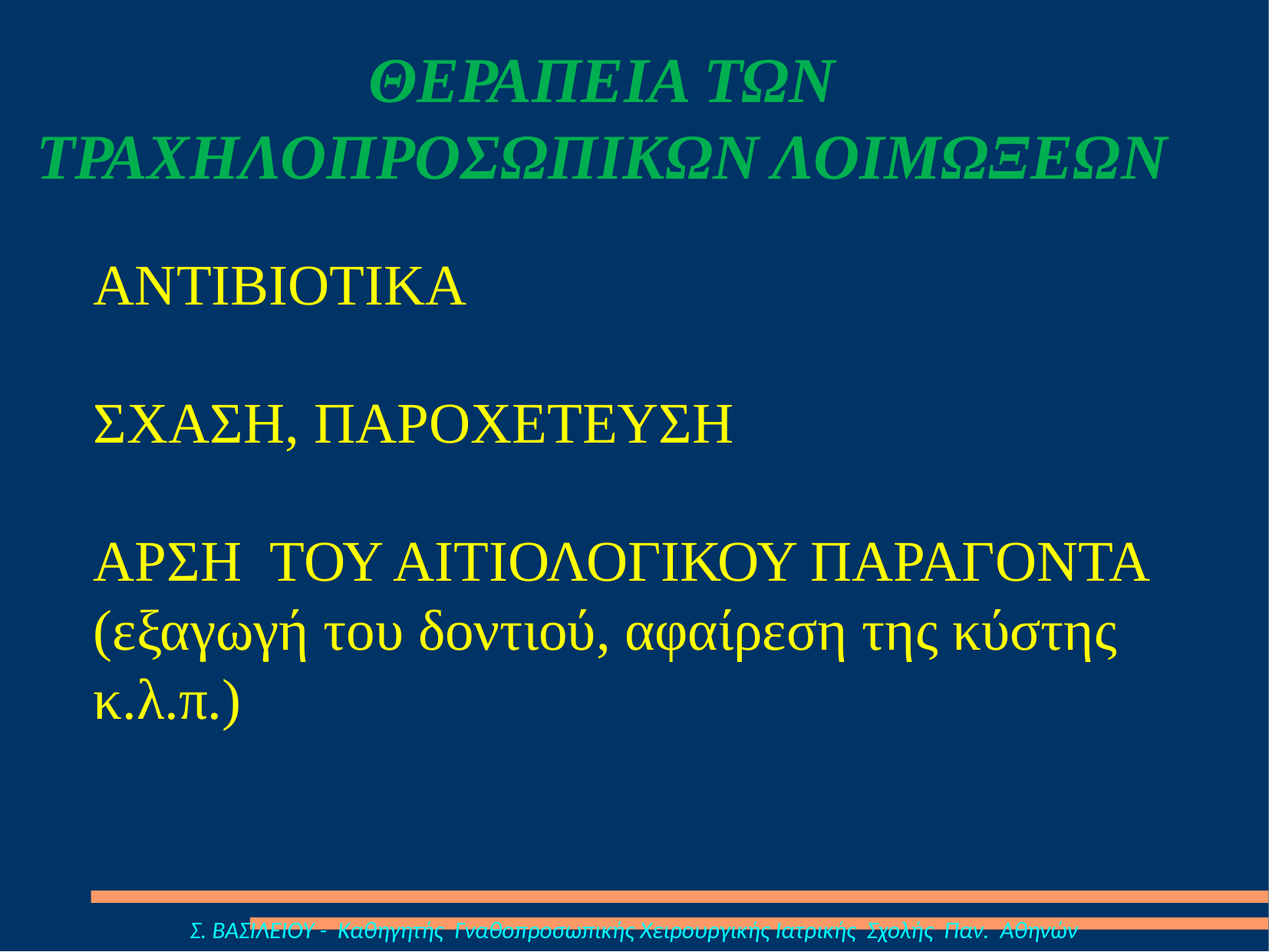

# ΘΕΡΑΠΕΙΑ ΤΩΝ ΤΡΑΧΗΛΟΠΡΟΣΩΠΙΚΩΝ ΛΟΙΜΩΞΕΩΝ
ΑΝΤΙΒΙΟΤΙΚΑ

ΣΧΑΣΗ, ΠΑΡΟΧΕΤΕΥΣΗ

ΑΡΣΗ  ΤΟΥ ΑΙΤΙΟΛΟΓΙΚΟΥ ΠΑΡΑΓΟΝΤΑ (εξαγωγή του δοντιού, αφαίρεση της κύστης κ.λ.π.)
Σ. ΒΑΣΙΛΕΙΟΥ -  Καθηγητής  Γναθοπροσωπικής Χειρουργικής Ιατρικής  Σχολής  Παν.  Αθηνών